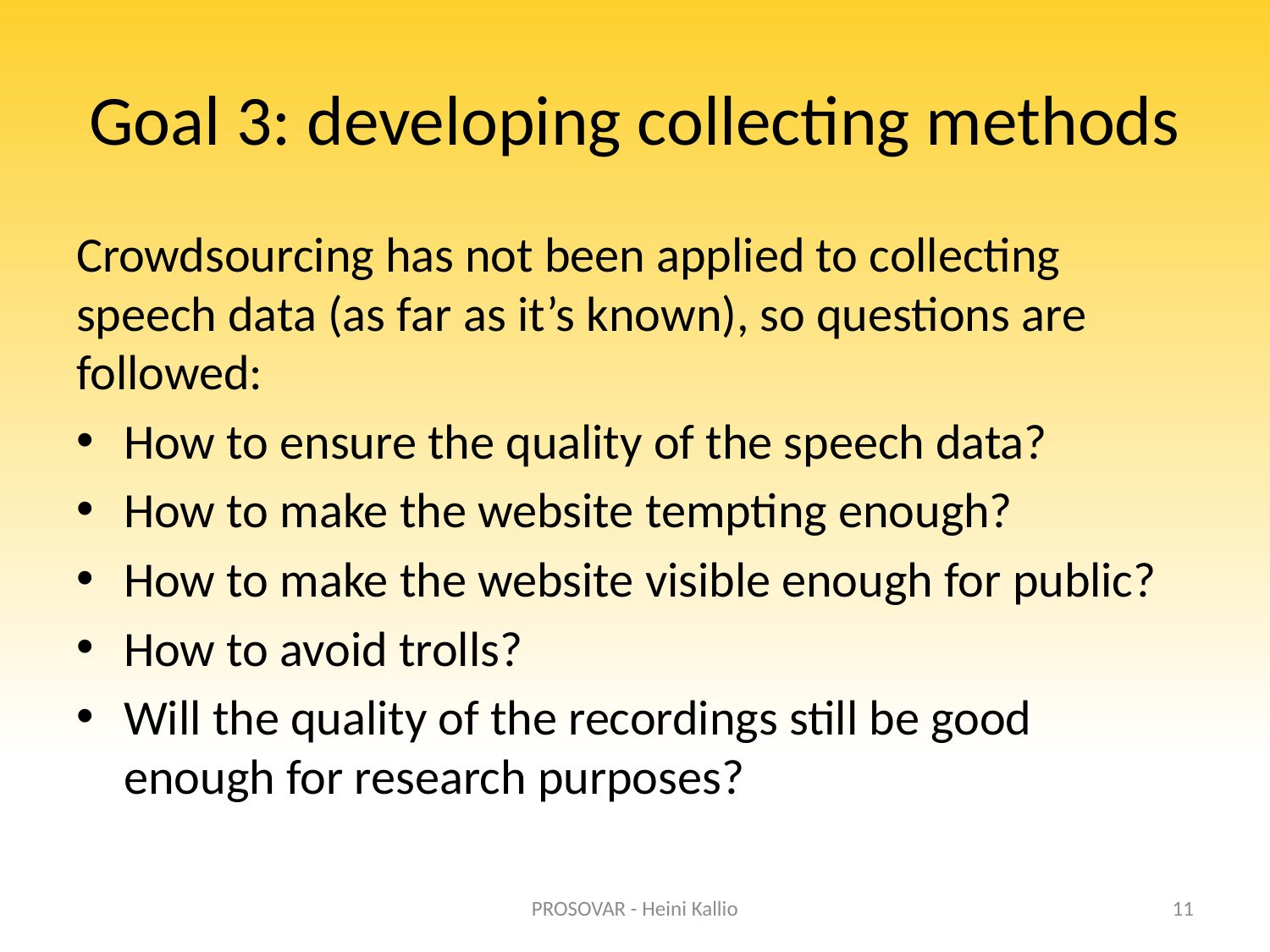

# Goal 3: developing collecting methods
Crowdsourcing has not been applied to collecting speech data (as far as it’s known), so questions are followed:
How to ensure the quality of the speech data?
How to make the website tempting enough?
How to make the website visible enough for public?
How to avoid trolls?
Will the quality of the recordings still be good enough for research purposes?

PROSOVAR - Heini Kallio
11